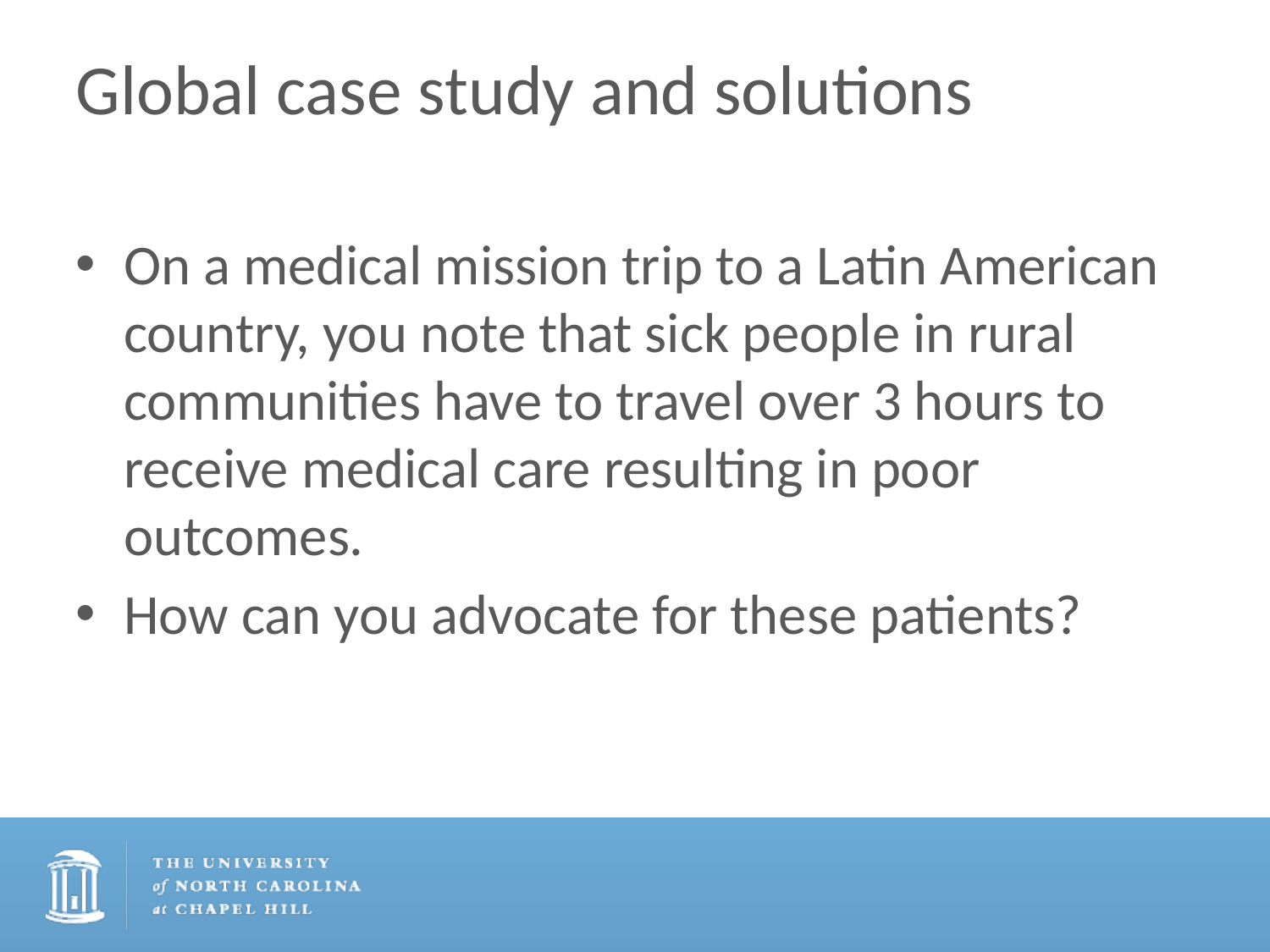

# Global case study and solutions
On a medical mission trip to a Latin American country, you note that sick people in rural communities have to travel over 3 hours to receive medical care resulting in poor outcomes.
How can you advocate for these patients?